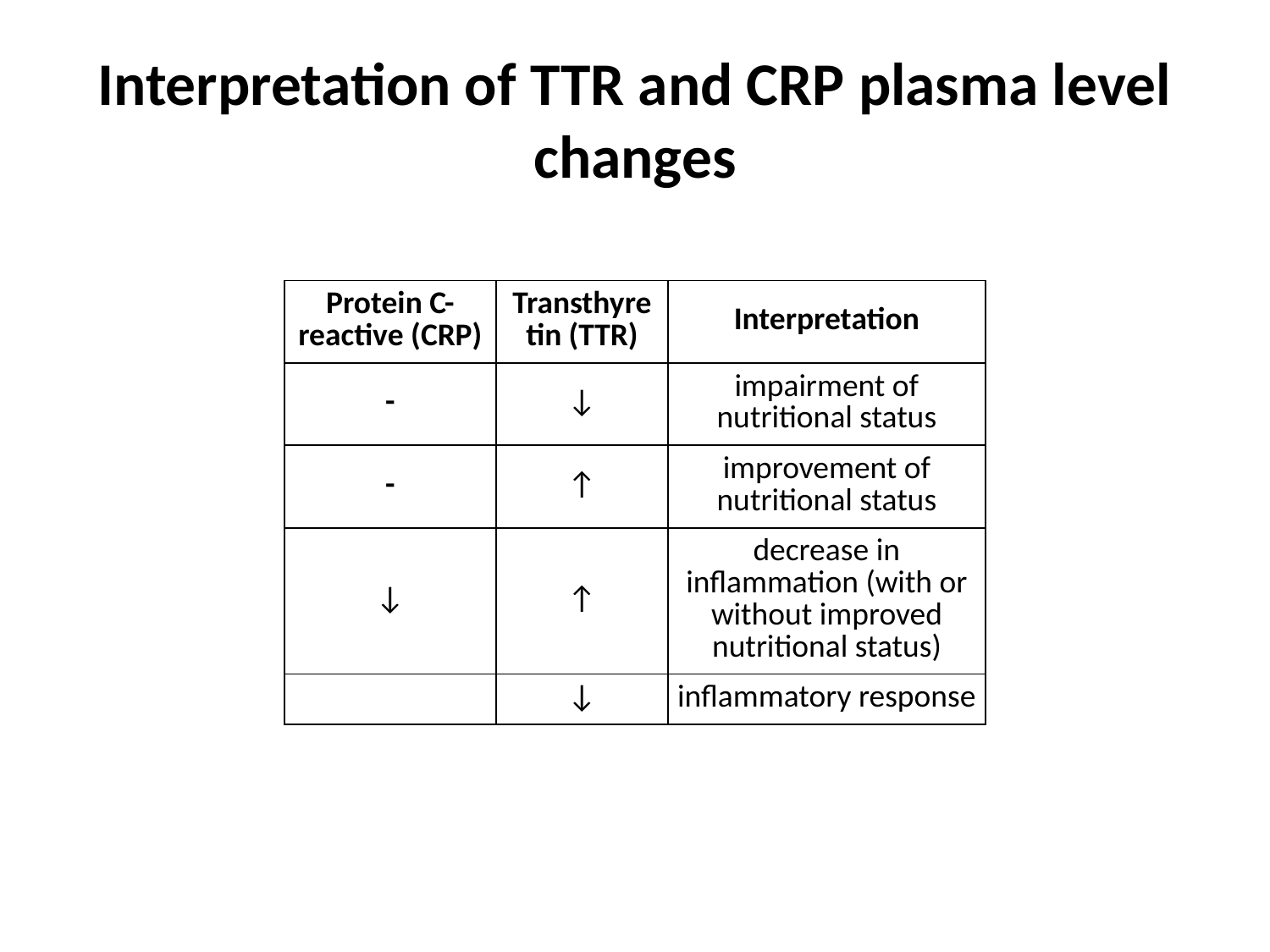

# Interpretation of TTR and CRP plasma level changes
| Protein C-reactive (CRP) | Transthyretin (TTR) | Interpretation |
| --- | --- | --- |
| - | ↓ | impairment of nutritional status |
| - | ↑ | improvement of nutritional status |
| ↓ | ↑ | decrease in inflammation (with or without improved nutritional status) |
|  | ↓ | inflammatory response |